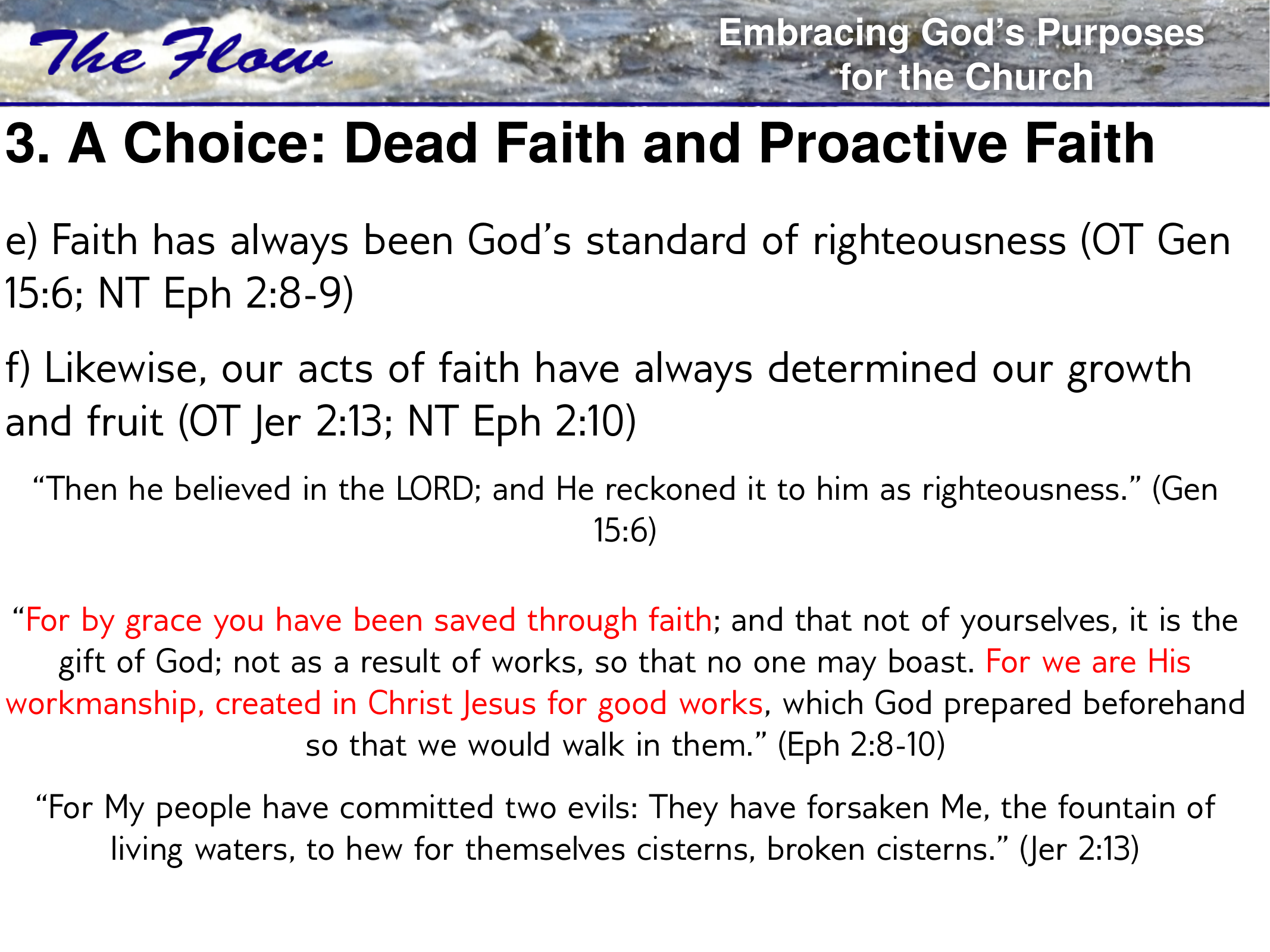

# 3. A Choice: Dead Faith and Proactive Faith
e) Faith has always been God’s standard of righteousness (OT Gen 15:6; NT Eph 2:8-9)

f) Likewise, our acts of faith have always determined our growth and fruit (OT Jer 2:13; NT Eph 2:10)

“Then he believed in the Lord; and He reckoned it to him as righteousness.” (Gen 15:6)

“For by grace you have been saved through faith; and that not of yourselves, it is the gift of God; not as a result of works, so that no one may boast. For we are His workmanship, created in Christ Jesus for good works, which God prepared beforehand so that we would walk in them.” (Eph 2:8-10)

“For My people have committed two evils: They have forsaken Me, the fountain of living waters, to hew for themselves cisterns, broken cisterns.” (Jer 2:13)